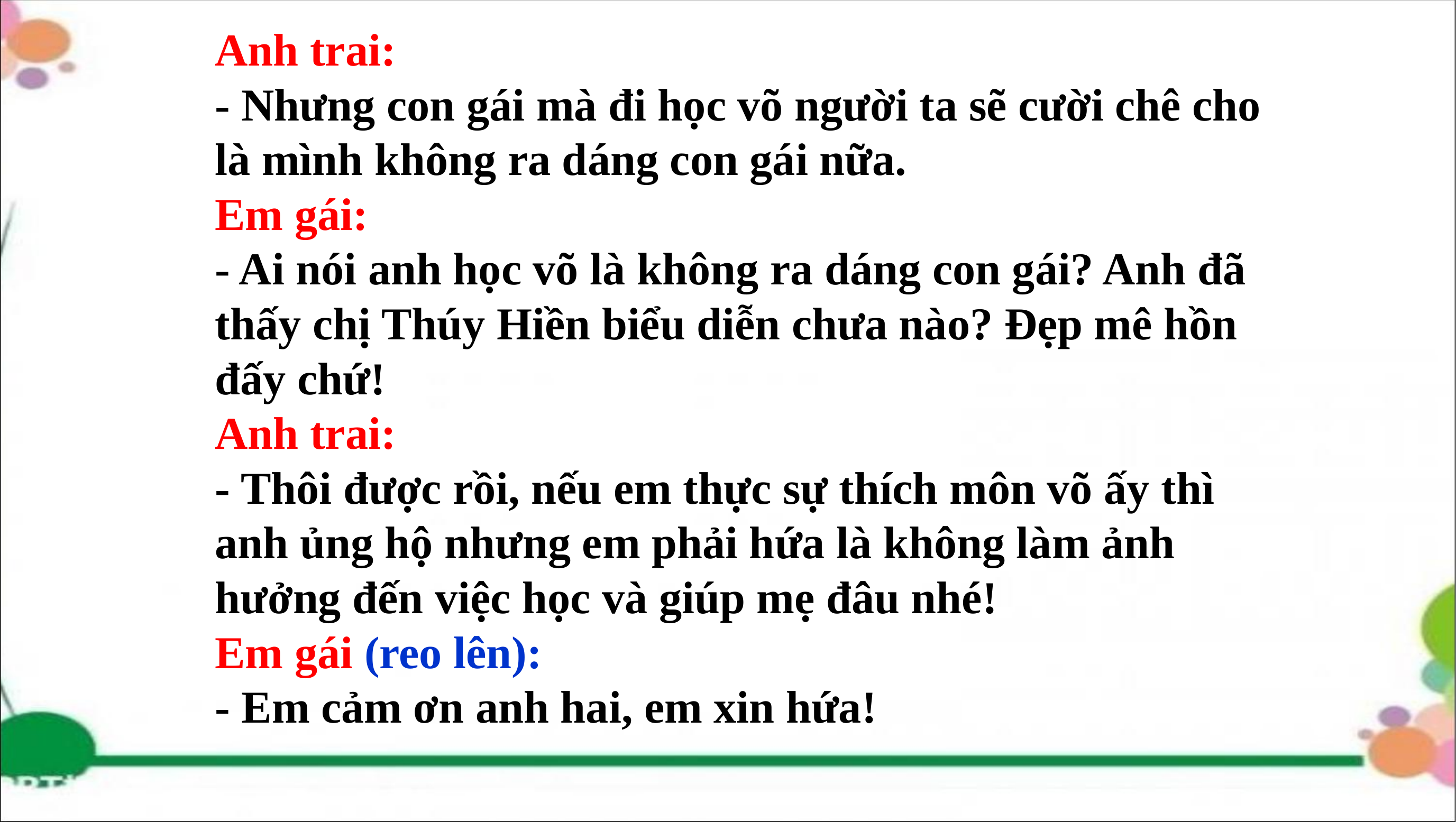

Anh trai:
- Nhưng con gái mà đi học võ người ta sẽ cười chê cho là mình không ra dáng con gái nữa.
Em gái:
- Ai nói anh học võ là không ra dáng con gái? Anh đã thấy chị Thúy Hiền biểu diễn chưa nào? Đẹp mê hồn đấy chứ!
Anh trai:
- Thôi được rồi, nếu em thực sự thích môn võ ấy thì anh ủng hộ nhưng em phải hứa là không làm ảnh hưởng đến việc học và giúp mẹ đâu nhé!
Em gái (reo lên):
- Em cảm ơn anh hai, em xin hứa!